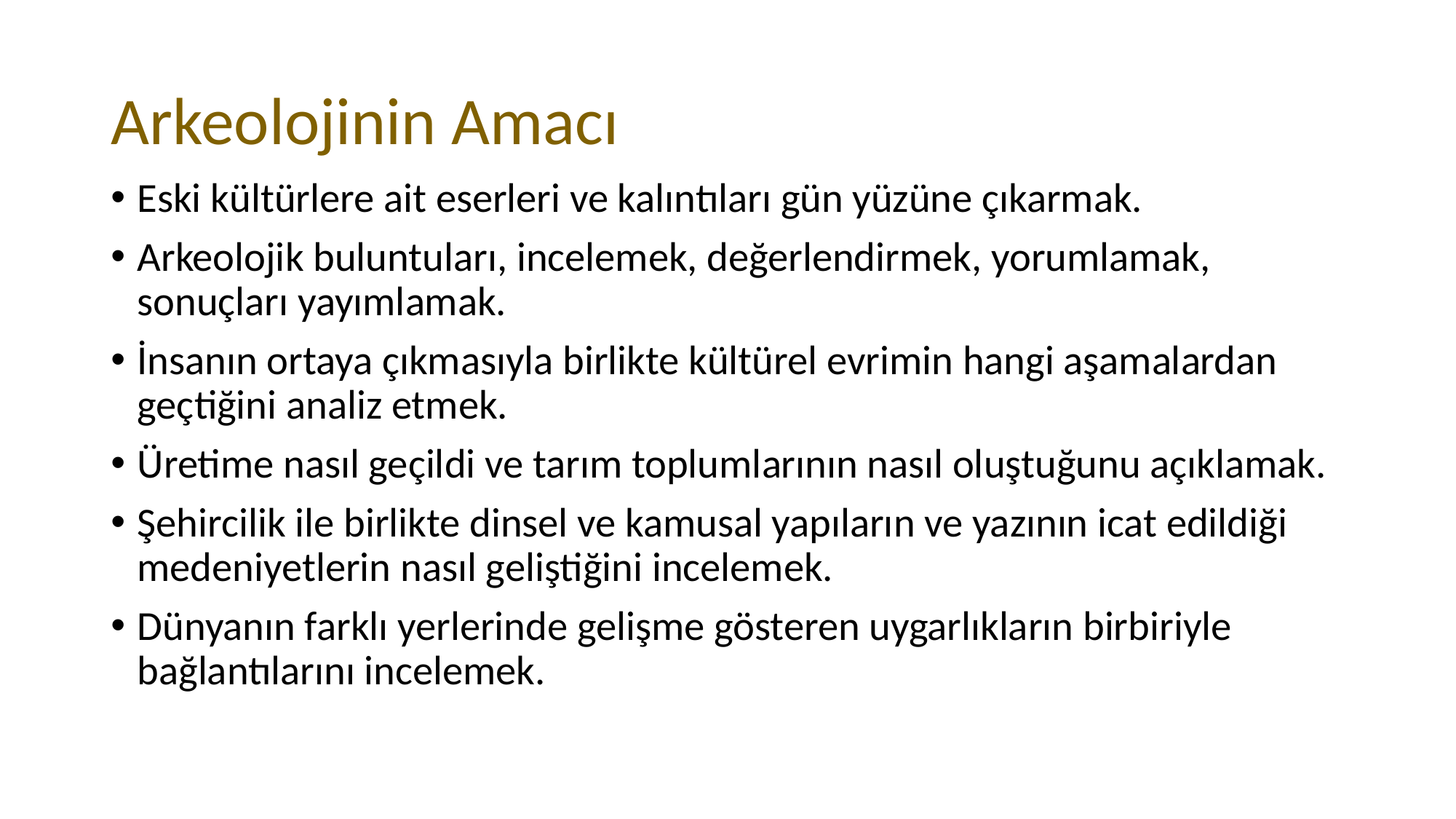

# Arkeolojinin Amacı
Eski kültürlere ait eserleri ve kalıntıları gün yüzüne çıkarmak.
Arkeolojik buluntuları, incelemek, değerlendirmek, yorumlamak, sonuçları yayımlamak.
İnsanın ortaya çıkmasıyla birlikte kültürel evrimin hangi aşamalardan geçtiğini analiz etmek.
Üretime nasıl geçildi ve tarım toplumlarının nasıl oluştuğunu açıklamak.
Şehircilik ile birlikte dinsel ve kamusal yapıların ve yazının icat edildiği medeniyetlerin nasıl geliştiğini incelemek.
Dünyanın farklı yerlerinde gelişme gösteren uygarlıkların birbiriyle bağlantılarını incelemek.